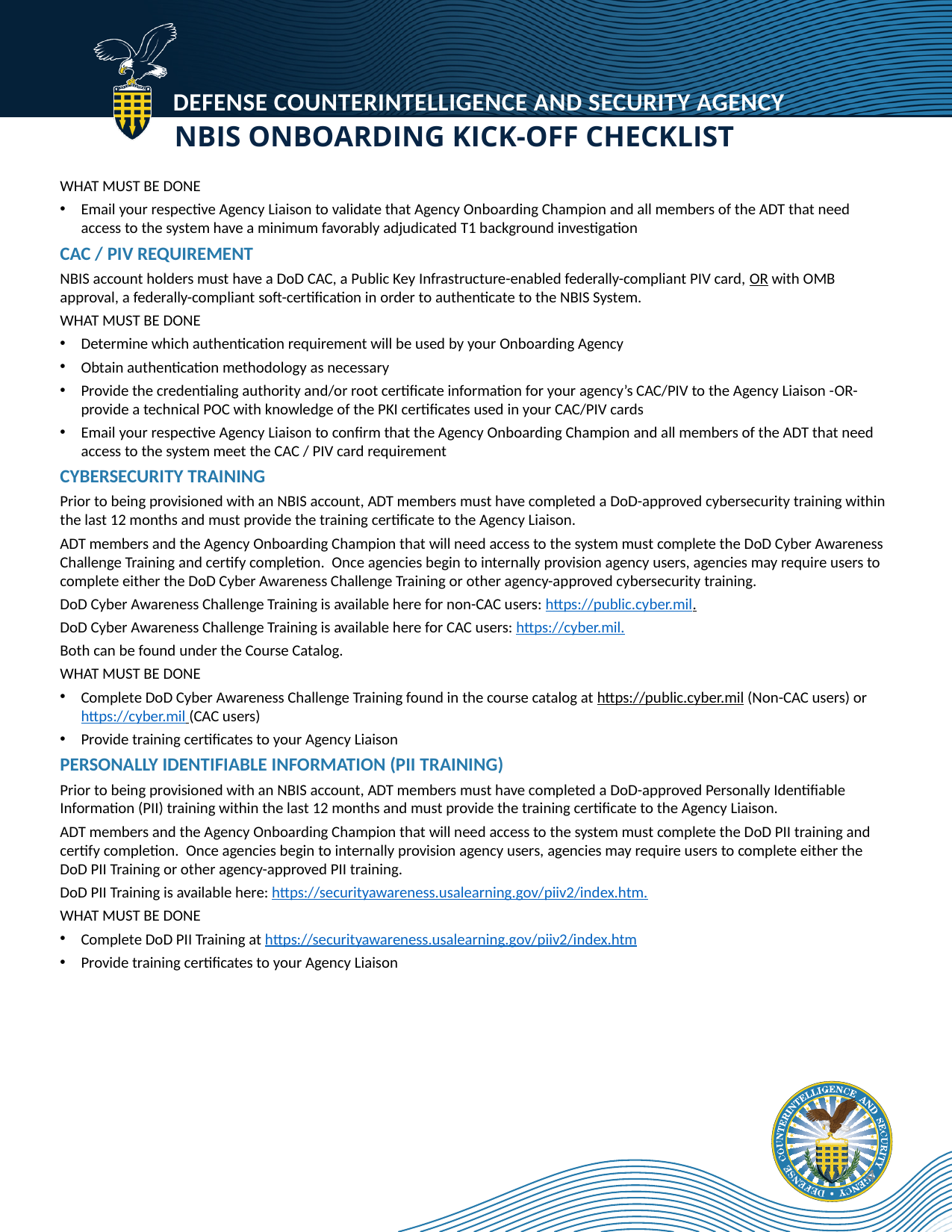

NBIS ONBOARDING KICK-OFF CHECKLIST
WHAT MUST BE DONE
Email your respective Agency Liaison to validate that Agency Onboarding Champion and all members of the ADT that need access to the system have a minimum favorably adjudicated T1 background investigation
CAC / PIV REQUIREMENT
NBIS account holders must have a DoD CAC, a Public Key Infrastructure-enabled federally-compliant PIV card, OR with OMB approval, a federally-compliant soft-certification in order to authenticate to the NBIS System.
WHAT MUST BE DONE
Determine which authentication requirement will be used by your Onboarding Agency
Obtain authentication methodology as necessary
Provide the credentialing authority and/or root certificate information for your agency’s CAC/PIV to the Agency Liaison -OR- provide a technical POC with knowledge of the PKI certificates used in your CAC/PIV cards
Email your respective Agency Liaison to confirm that the Agency Onboarding Champion and all members of the ADT that need access to the system meet the CAC / PIV card requirement
CYBERSECURITY TRAINING
Prior to being provisioned with an NBIS account, ADT members must have completed a DoD-approved cybersecurity training within the last 12 months and must provide the training certificate to the Agency Liaison.
ADT members and the Agency Onboarding Champion that will need access to the system must complete the DoD Cyber Awareness Challenge Training and certify completion.  Once agencies begin to internally provision agency users, agencies may require users to complete either the DoD Cyber Awareness Challenge Training or other agency-approved cybersecurity training.
DoD Cyber Awareness Challenge Training is available here for non-CAC users: https://public.cyber.mil.
DoD Cyber Awareness Challenge Training is available here for CAC users: https://cyber.mil.
Both can be found under the Course Catalog.
WHAT MUST BE DONE
Complete DoD Cyber Awareness Challenge Training found in the course catalog at https://public.cyber.mil (Non-CAC users) or https://cyber.mil (CAC users)
Provide training certificates to your Agency Liaison
PERSONALLY IDENTIFIABLE INFORMATION (PII TRAINING)
Prior to being provisioned with an NBIS account, ADT members must have completed a DoD-approved Personally Identifiable Information (PII) training within the last 12 months and must provide the training certificate to the Agency Liaison.
ADT members and the Agency Onboarding Champion that will need access to the system must complete the DoD PII training and certify completion.  Once agencies begin to internally provision agency users, agencies may require users to complete either the DoD PII Training or other agency-approved PII training.
DoD PII Training is available here: https://securityawareness.usalearning.gov/piiv2/index.htm.
WHAT MUST BE DONE
Complete DoD PII Training at https://securityawareness.usalearning.gov/piiv2/index.htm
Provide training certificates to your Agency Liaison
4